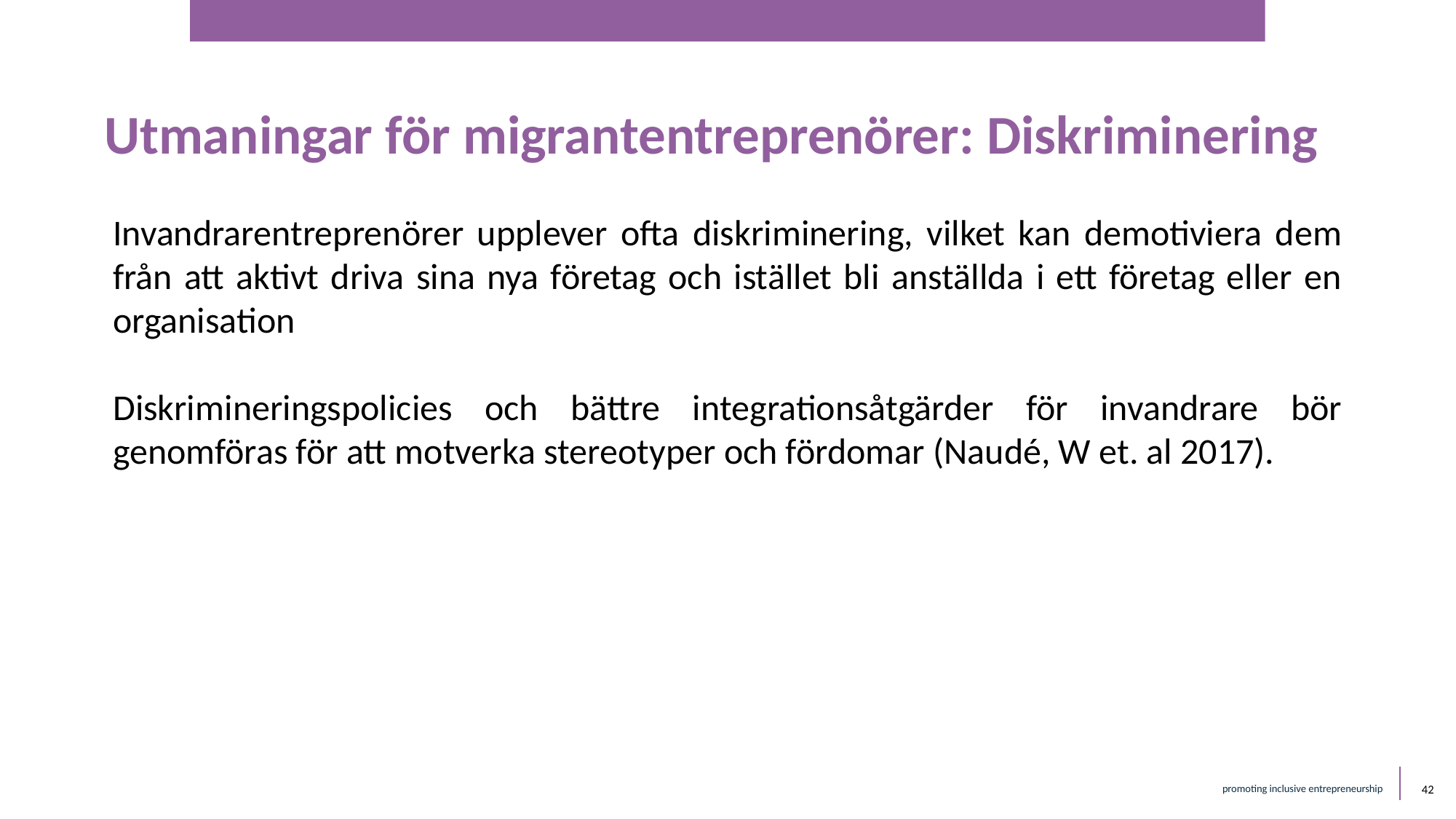

Utmaningar för migrantentreprenörer: Diskriminering
Invandrarentreprenörer upplever ofta diskriminering, vilket kan demotiviera dem från att aktivt driva sina nya företag och istället bli anställda i ett företag eller en organisation

Diskrimineringspolicies och bättre integrationsåtgärder för invandrare bör genomföras för att motverka stereotyper och fördomar (Naudé, W et. al 2017).

42